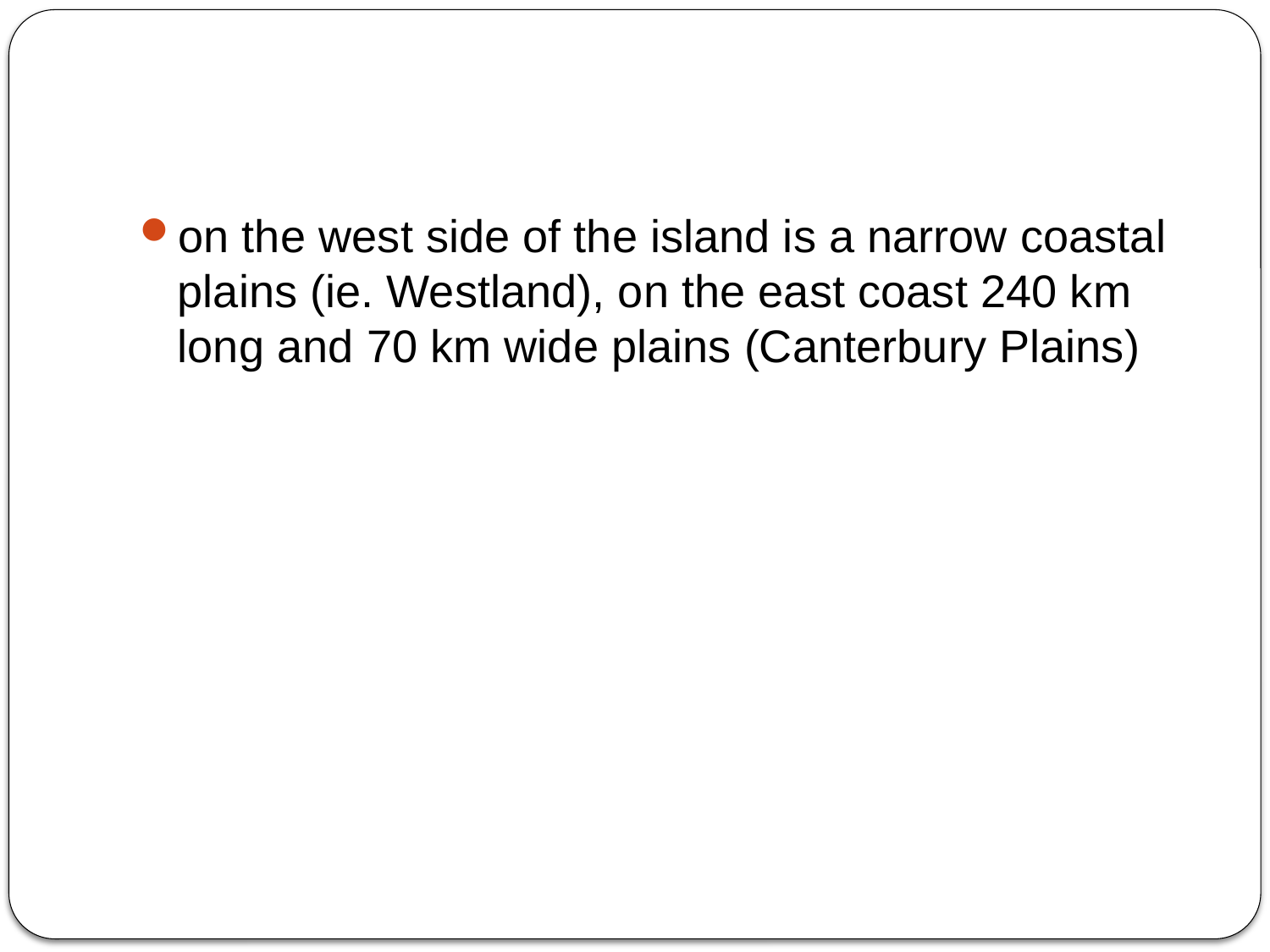

on the west side of the island is a narrow coastal plains (ie. Westland), on the east coast 240 km long and 70 km wide plains (Canterbury Plains)